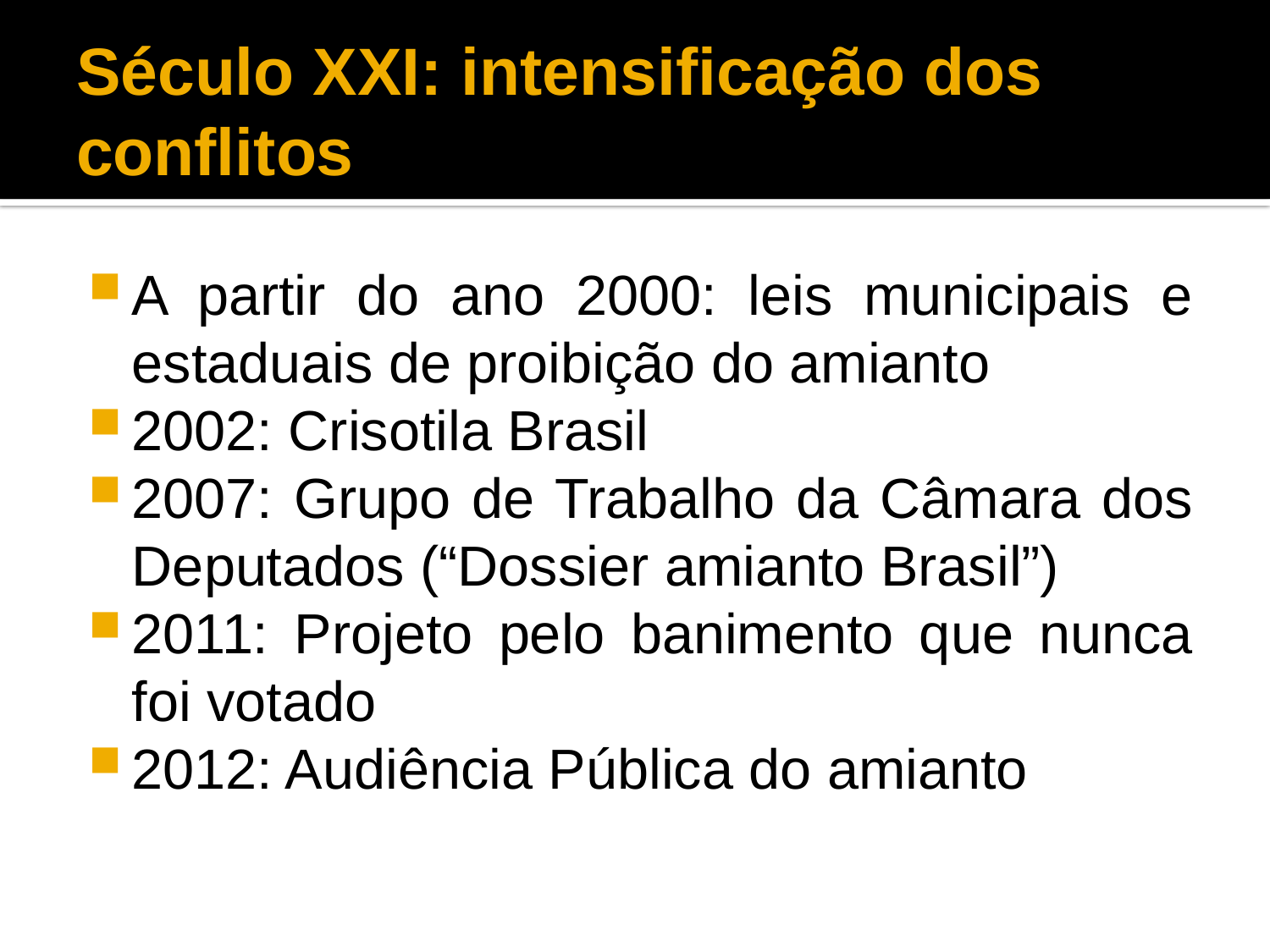

# Século XXI: intensificação dos conflitos
A partir do ano 2000: leis municipais e estaduais de proibição do amianto
2002: Crisotila Brasil
2007: Grupo de Trabalho da Câmara dos Deputados (“Dossier amianto Brasil”)
2011: Projeto pelo banimento que nunca foi votado
2012: Audiência Pública do amianto